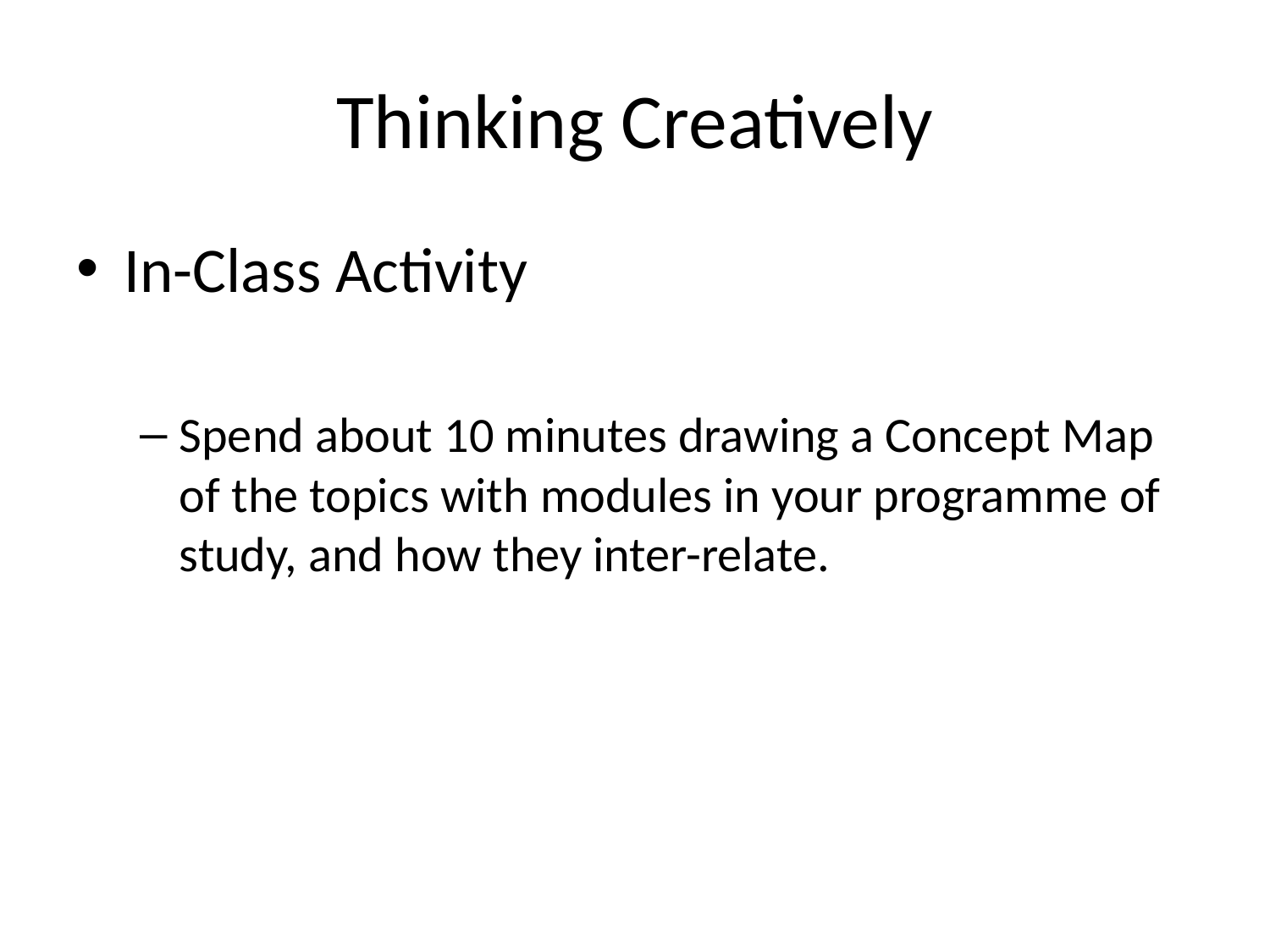

# Thinking Creatively
In-Class Activity

Spend about 10 minutes drawing a Concept Map of the topics with modules in your programme of study, and how they inter-relate.